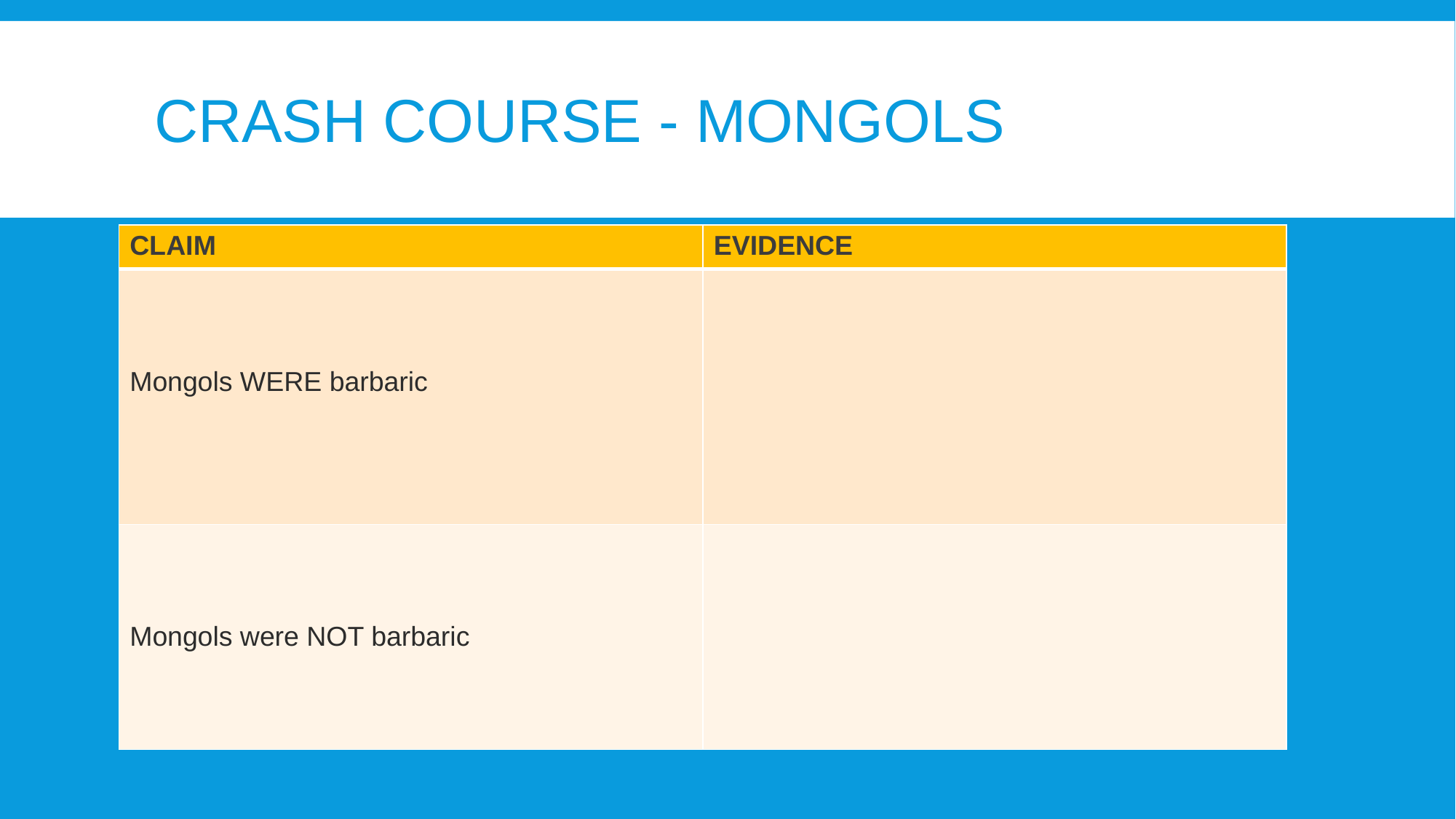

# Crash Course - MONGOLS
| CLAIM | EVIDENCE |
| --- | --- |
| Mongols WERE barbaric |  |
| Mongols were NOT barbaric |  |